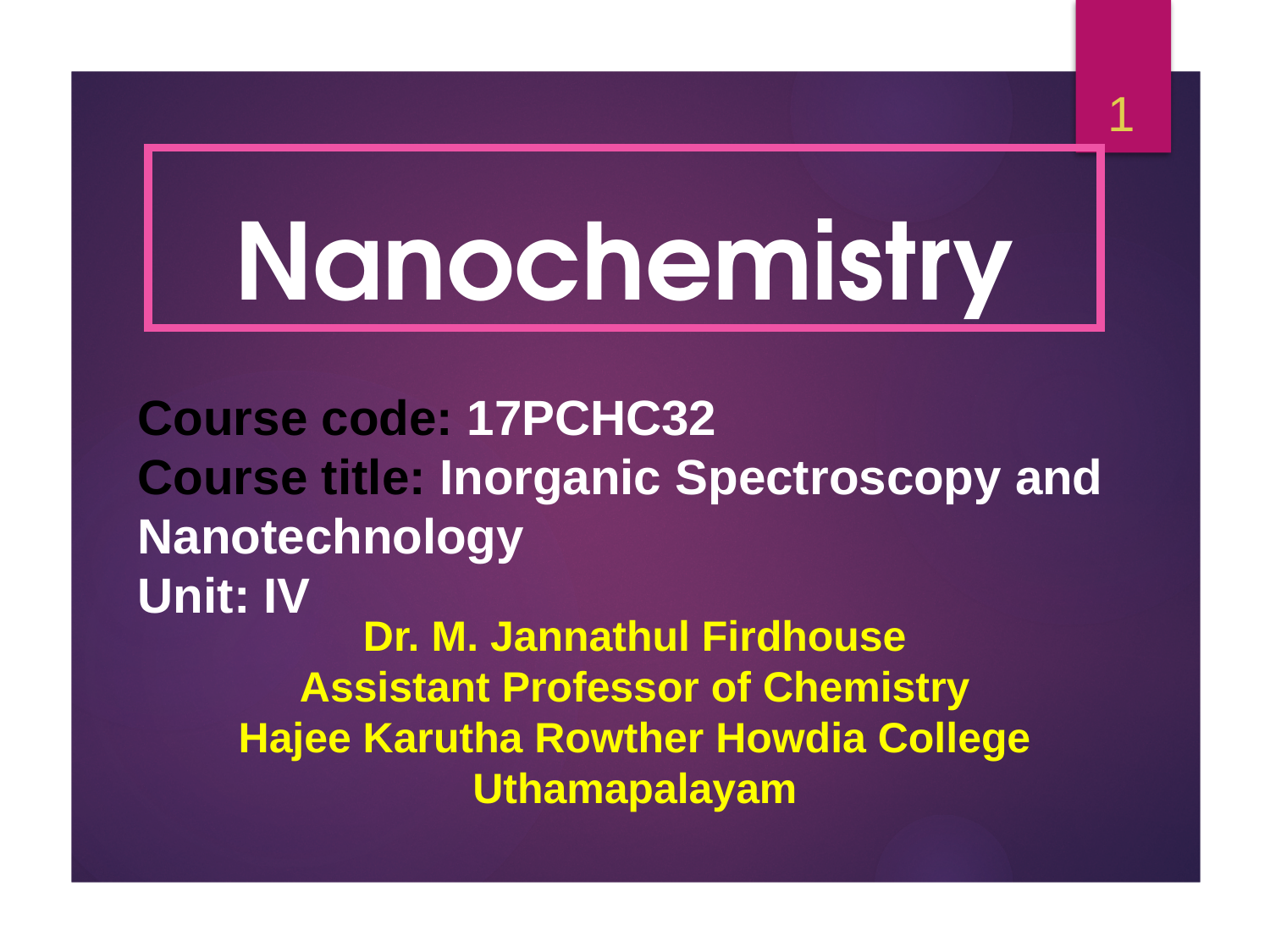

1
# Nanochemistry
Course code: 17PCHC32
Course title: Inorganic Spectroscopy and Nanotechnology
Unit: IV
Dr. M. Jannathul Firdhouse
Assistant Professor of Chemistry
Hajee Karutha Rowther Howdia College
Uthamapalayam